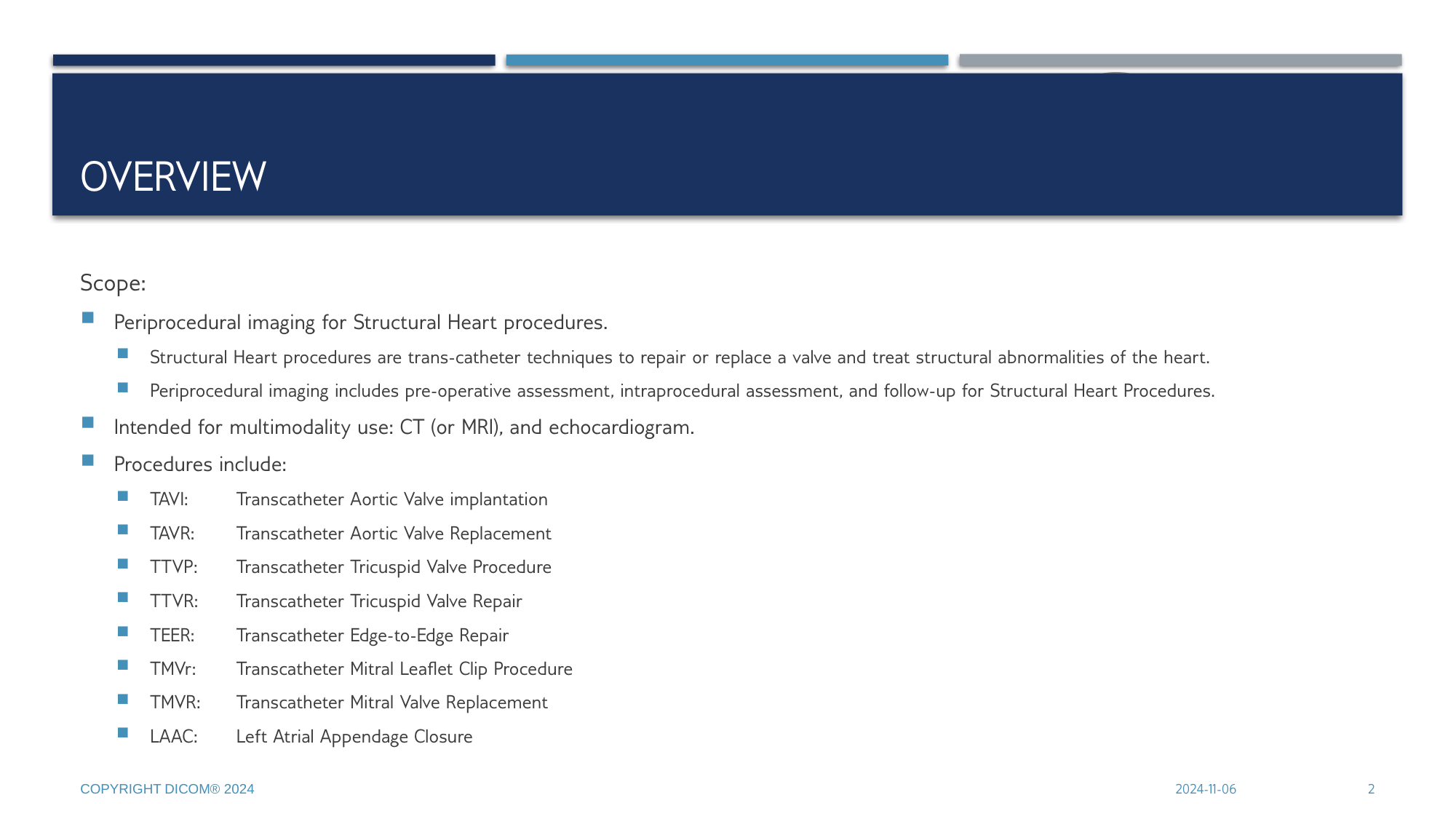

# Overview
Scope:
Periprocedural imaging for Structural Heart procedures.
Structural Heart procedures are trans-catheter techniques to repair or replace a valve and treat structural abnormalities of the heart.
Periprocedural imaging includes pre-operative assessment, intraprocedural assessment, and follow-up for Structural Heart Procedures.
Intended for multimodality use: CT (or MRI), and echocardiogram.
Procedures include:
TAVI:	Transcatheter Aortic Valve implantation
TAVR:	Transcatheter Aortic Valve Replacement
TTVP:	Transcatheter Tricuspid Valve Procedure
TTVR:	Transcatheter Tricuspid Valve Repair
TEER:	Transcatheter Edge-to-Edge Repair
TMVr:	Transcatheter Mitral Leaflet Clip Procedure
TMVR:	Transcatheter Mitral Valve Replacement
LAAC:	Left Atrial Appendage Closure
Copyright DICOM® 2024
2024-11-06
2